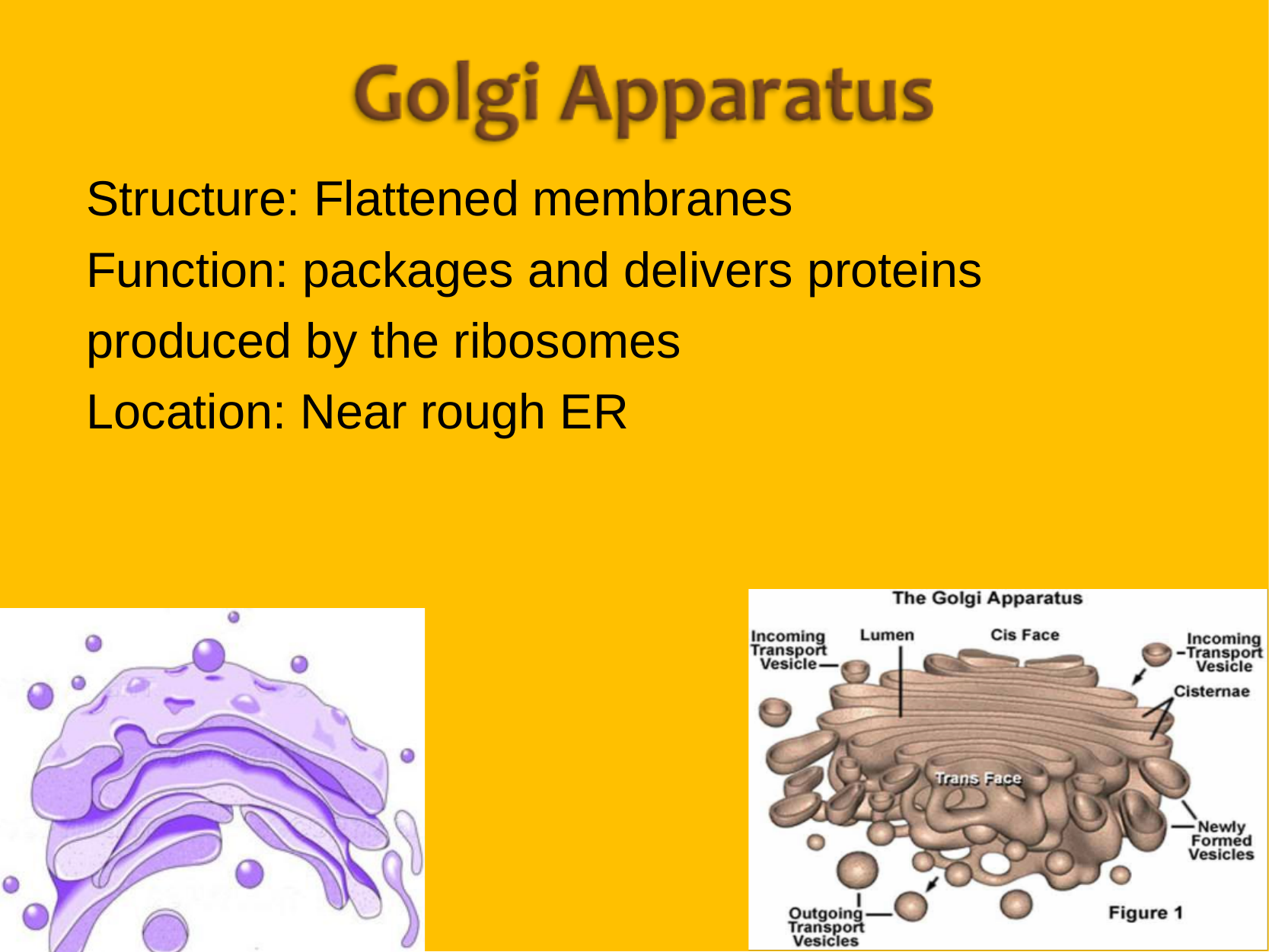

Structure: Flattened membranes
Function: packages and delivers proteins produced by the ribosomes
Location: Near rough ER